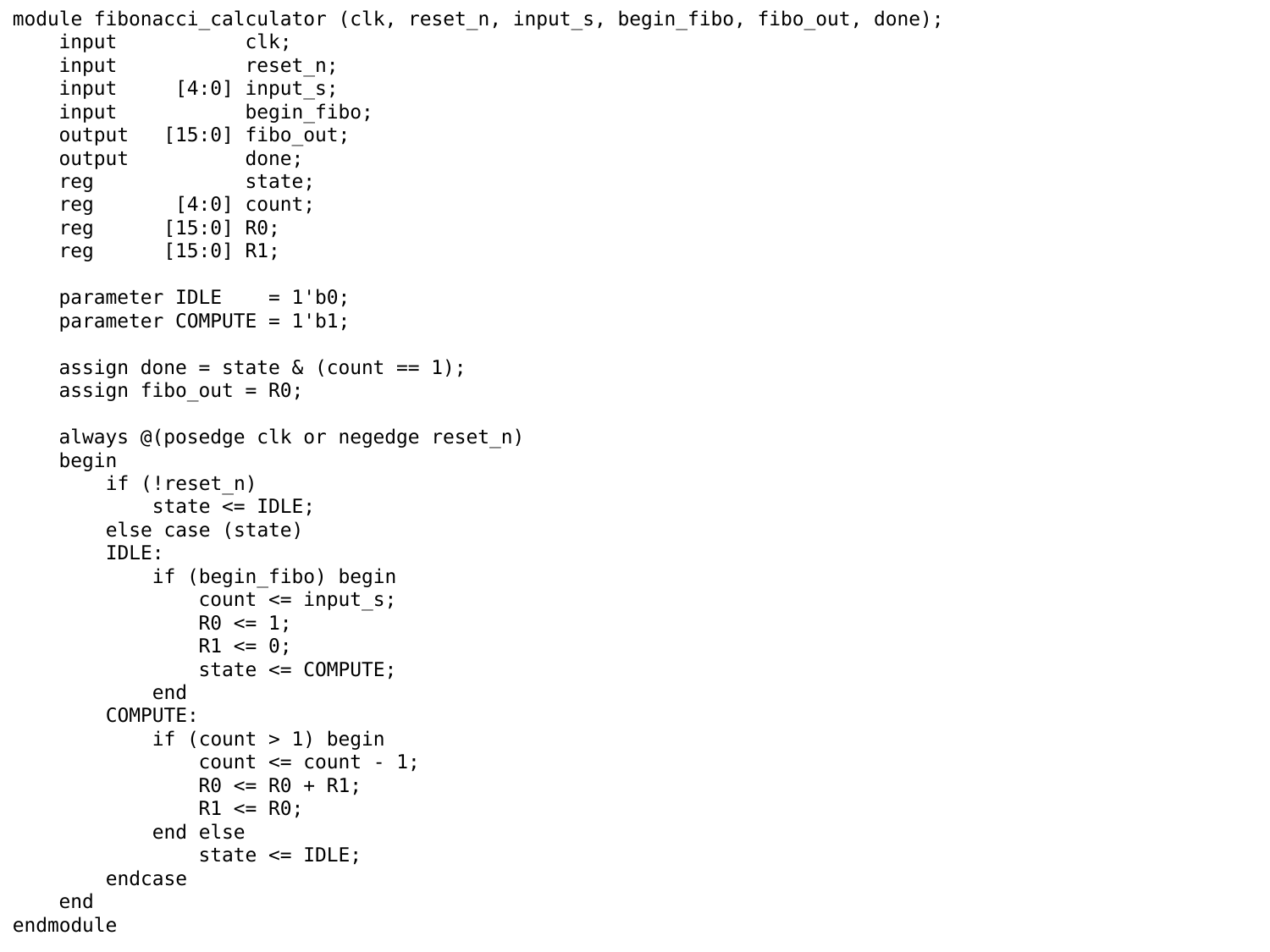

module fibonacci_calculator (clk, reset_n, input_s, begin_fibo, fibo_out, done);
    input           clk;
    input           reset_n;
    input     [4:0] input_s;
    input           begin_fibo;
    output   [15:0] fibo_out;
    output          done;
    reg             state;
    reg       [4:0] count;
    reg      [15:0] R0;
    reg      [15:0] R1;

    parameter IDLE    = 1'b0;
    parameter COMPUTE = 1'b1;

    assign done = state & (count == 1);
    assign fibo_out = R0;

    always @(posedge clk or negedge reset_n)
    begin
        if (!reset_n)
            state <= IDLE;
        else case (state)
        IDLE:
            if (begin_fibo) begin
                count <= input_s;
                R0 <= 1;
                R1 <= 0;
                state <= COMPUTE;
            end
        COMPUTE:
            if (count > 1) begin
                count <= count - 1;
                R0 <= R0 + R1;
                R1 <= R0;
            end else
                state <= IDLE;
        endcase
    end
endmodule